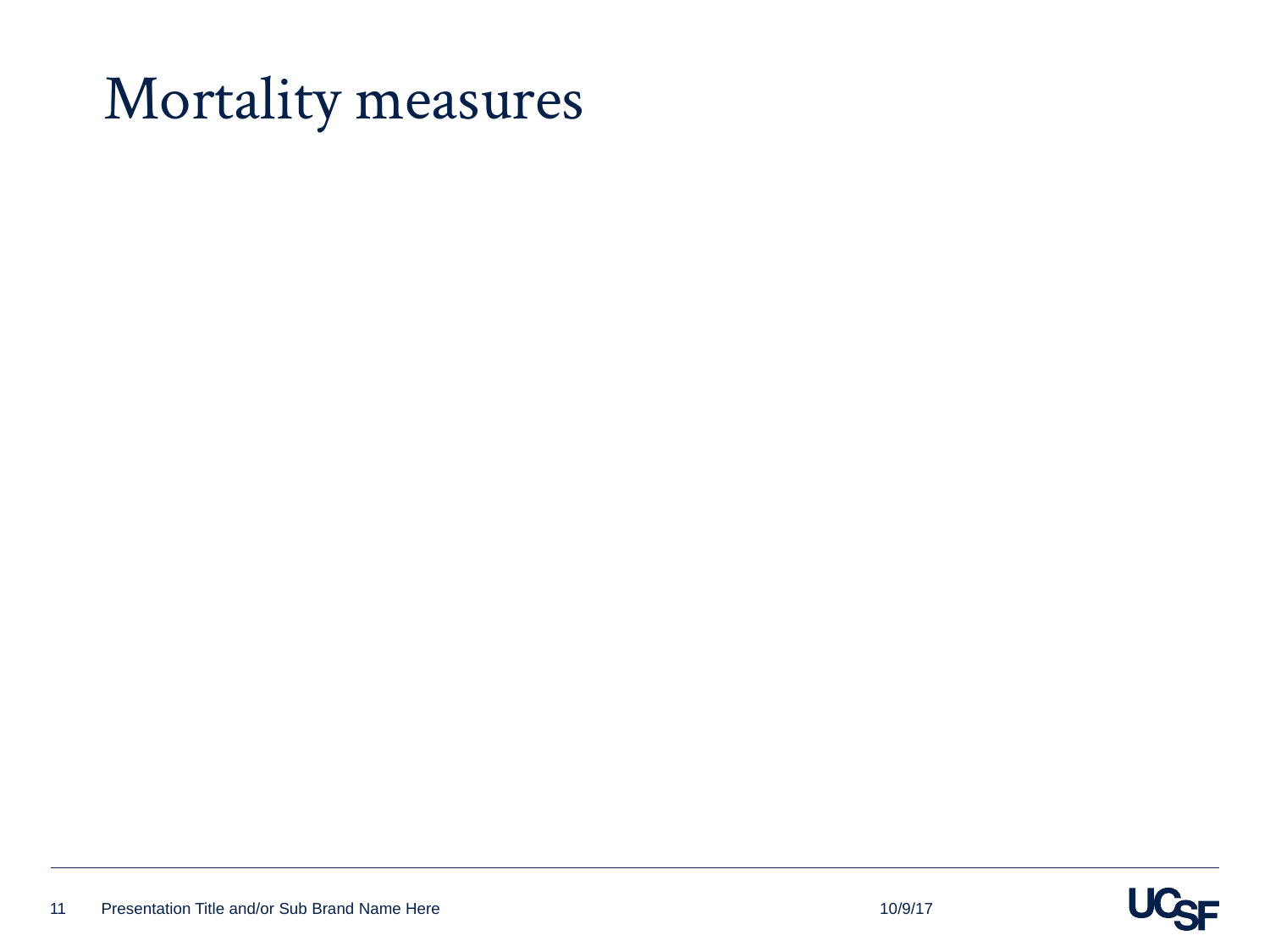

# Mortality measures

10/9/17
11
Presentation Title and/or Sub Brand Name Here